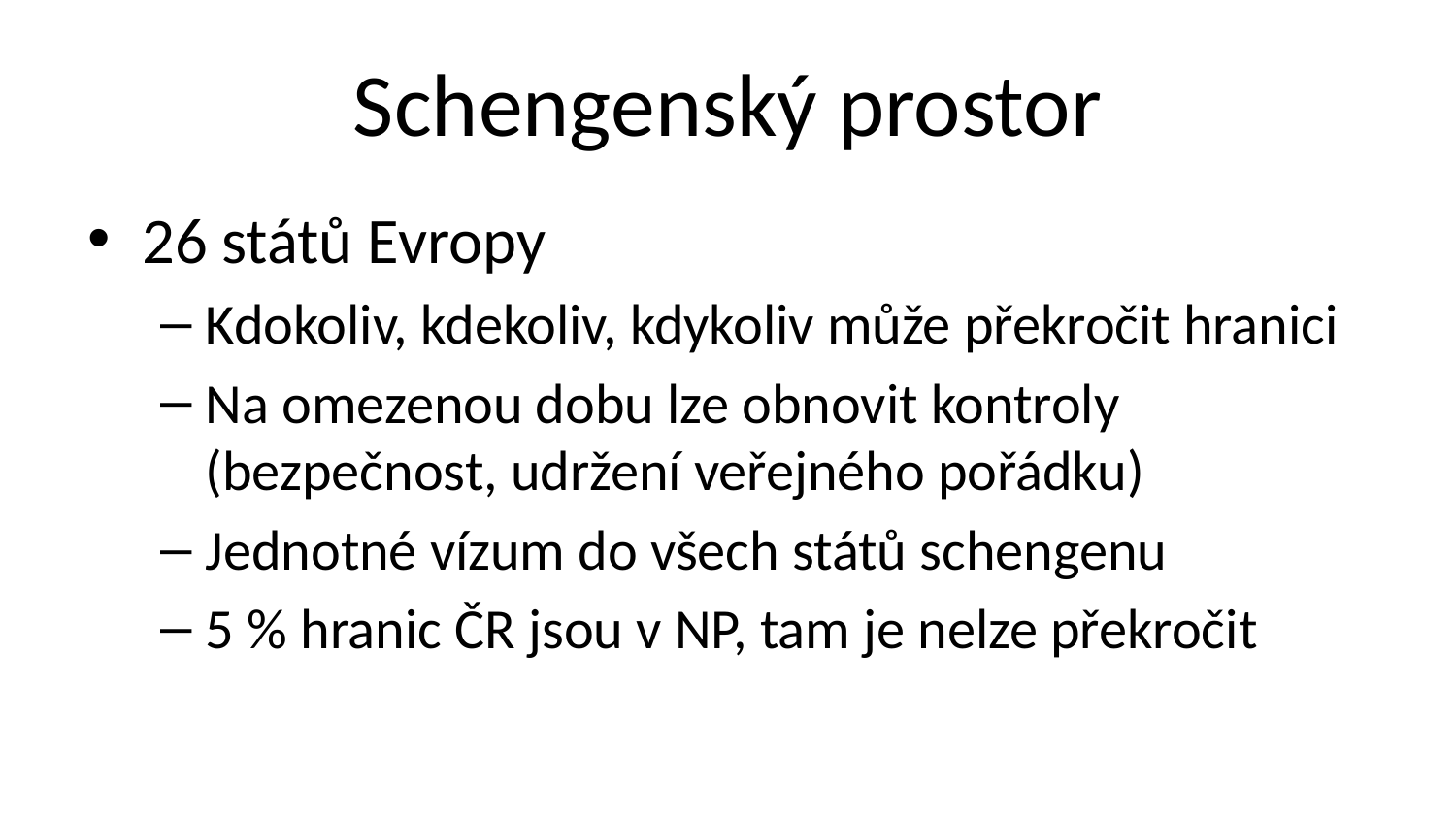

# Schengenský prostor
26 států Evropy
Kdokoliv, kdekoliv, kdykoliv může překročit hranici
Na omezenou dobu lze obnovit kontroly (bezpečnost, udržení veřejného pořádku)
Jednotné vízum do všech států schengenu
5 % hranic ČR jsou v NP, tam je nelze překročit